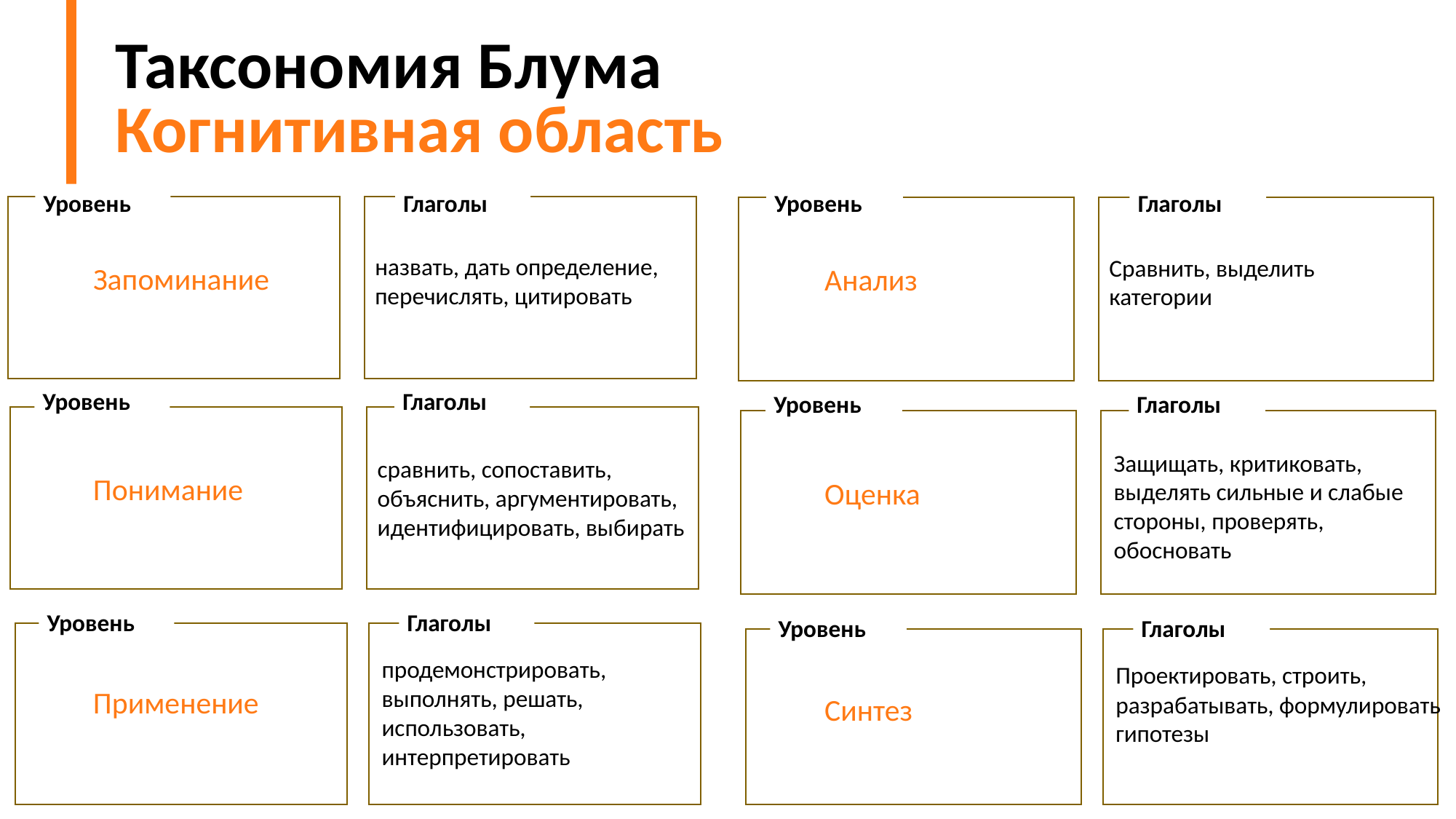

Таксономия Блума
Когнитивная область
Уровень
Глаголы

назвать, дать определение, перечислять, цитировать
Запоминание
Уровень
Глаголы

сравнить, сопоставить, объяснить, аргументировать, идентифицировать, выбирать
Понимание
Уровень
Глаголы

продемонстрировать, выполнять, решать, использовать, интерпретировать
Применение
Уровень
Глаголы

Сравнить, выделить категории
Анализ
Уровень
Глаголы

Защищать, критиковать, выделять сильные и слабые стороны, проверять, обосновать
Оценка
Уровень
Глаголы

Проектировать, строить, разрабатывать, формулировать гипотезы
Синтез